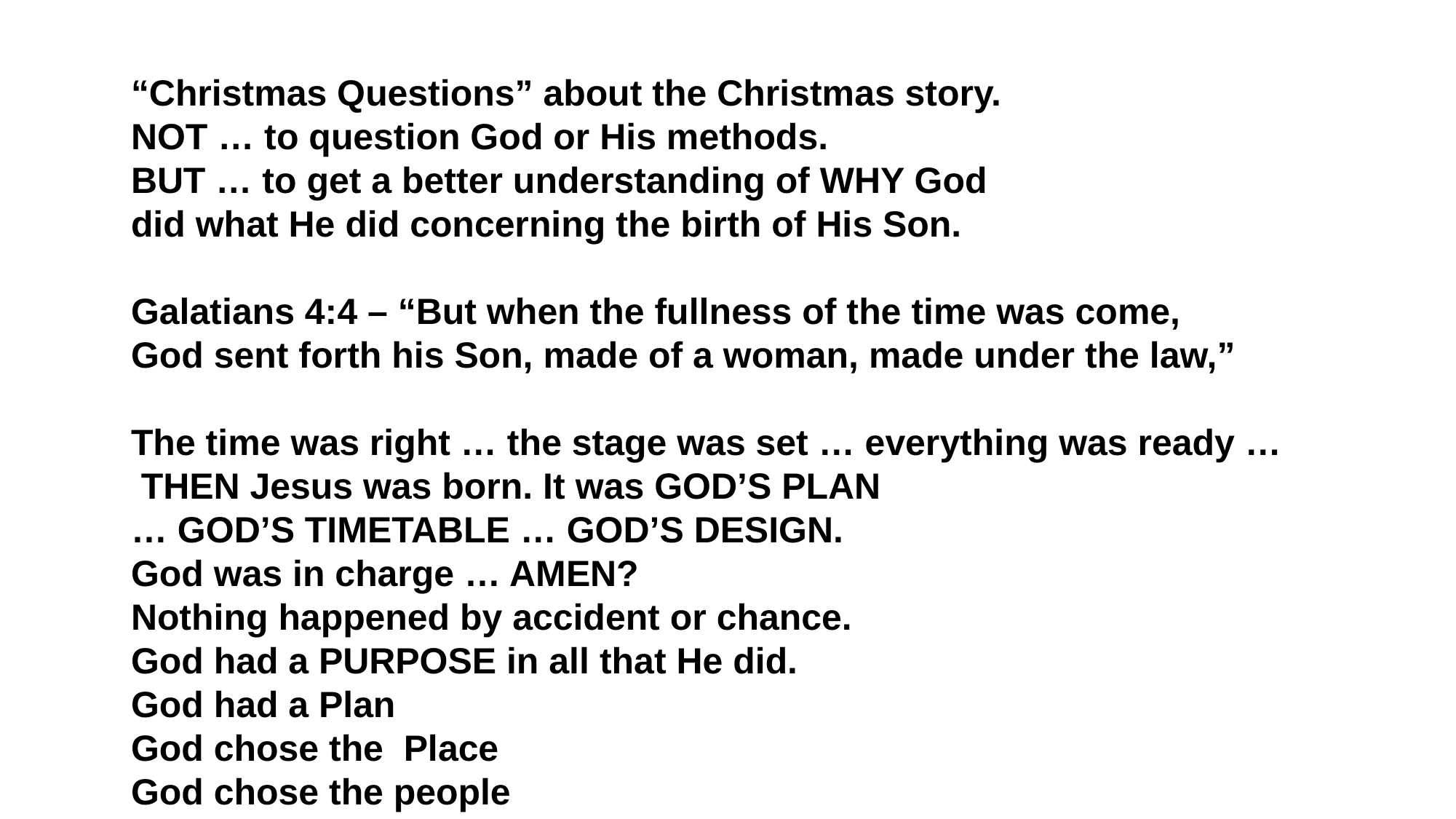

#
“Christmas Questions” about the Christmas story.
NOT … to question God or His methods.
BUT … to get a better understanding of WHY God
did what He did concerning the birth of His Son.
Galatians 4:4 – “But when the fullness of the time was come,
God sent forth his Son, made of a woman, made under the law,”
The time was right … the stage was set … everything was ready …
 THEN Jesus was born. It was GOD’S PLAN
… GOD’S TIMETABLE … GOD’S DESIGN.
God was in charge … AMEN?
Nothing happened by accident or chance.
God had a PURPOSE in all that He did.
God had a Plan
God chose the  Place
God chose the people